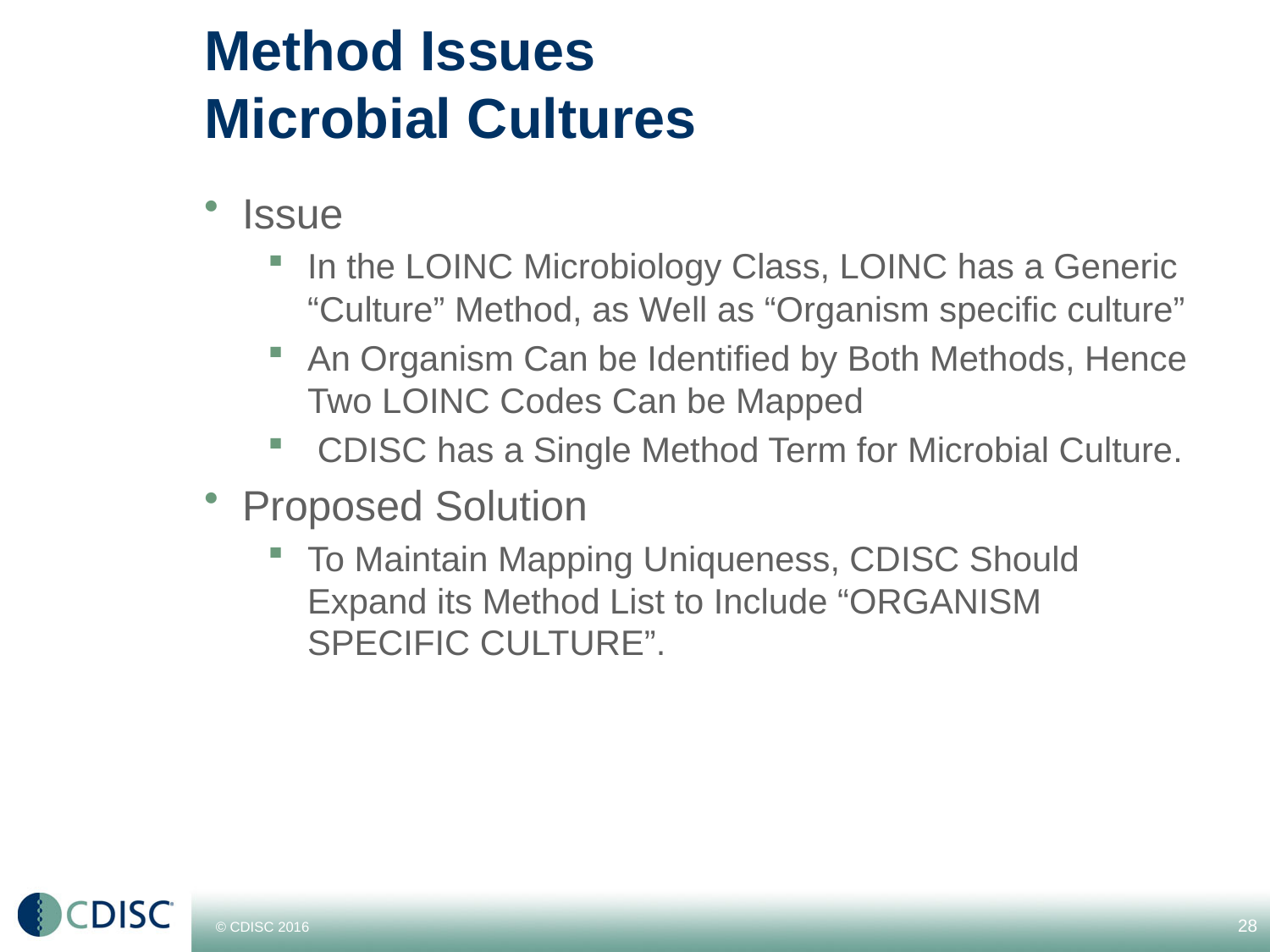

# Method Issues Microbial Cultures
Issue
In the LOINC Microbiology Class, LOINC has a Generic “Culture” Method, as Well as “Organism specific culture”
An Organism Can be Identified by Both Methods, Hence Two LOINC Codes Can be Mapped
 CDISC has a Single Method Term for Microbial Culture.
Proposed Solution
To Maintain Mapping Uniqueness, CDISC Should Expand its Method List to Include “ORGANISM SPECIFIC CULTURE”.
28